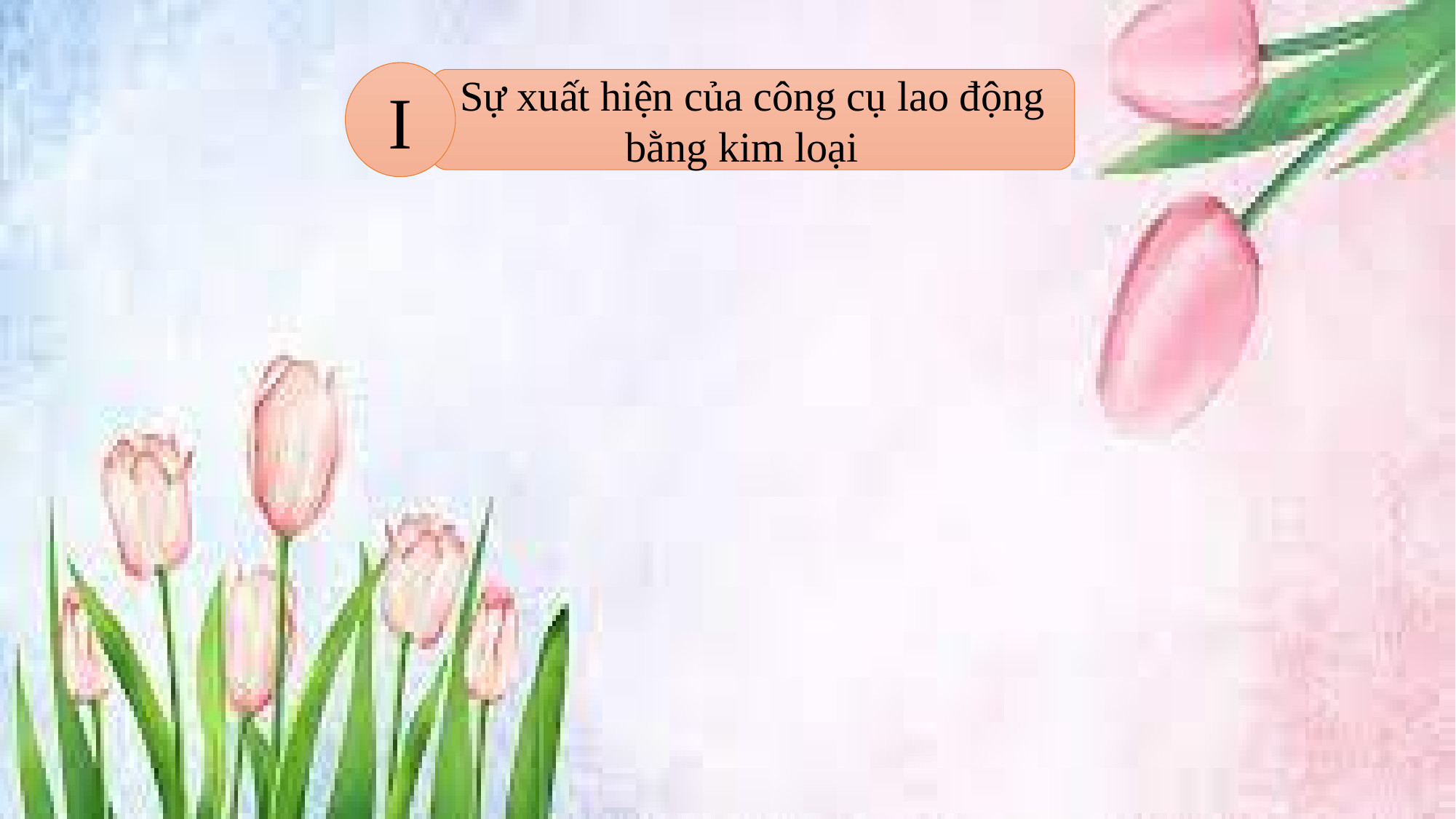

I
Sự xuất hiện của công cụ lao động bằng kim loại